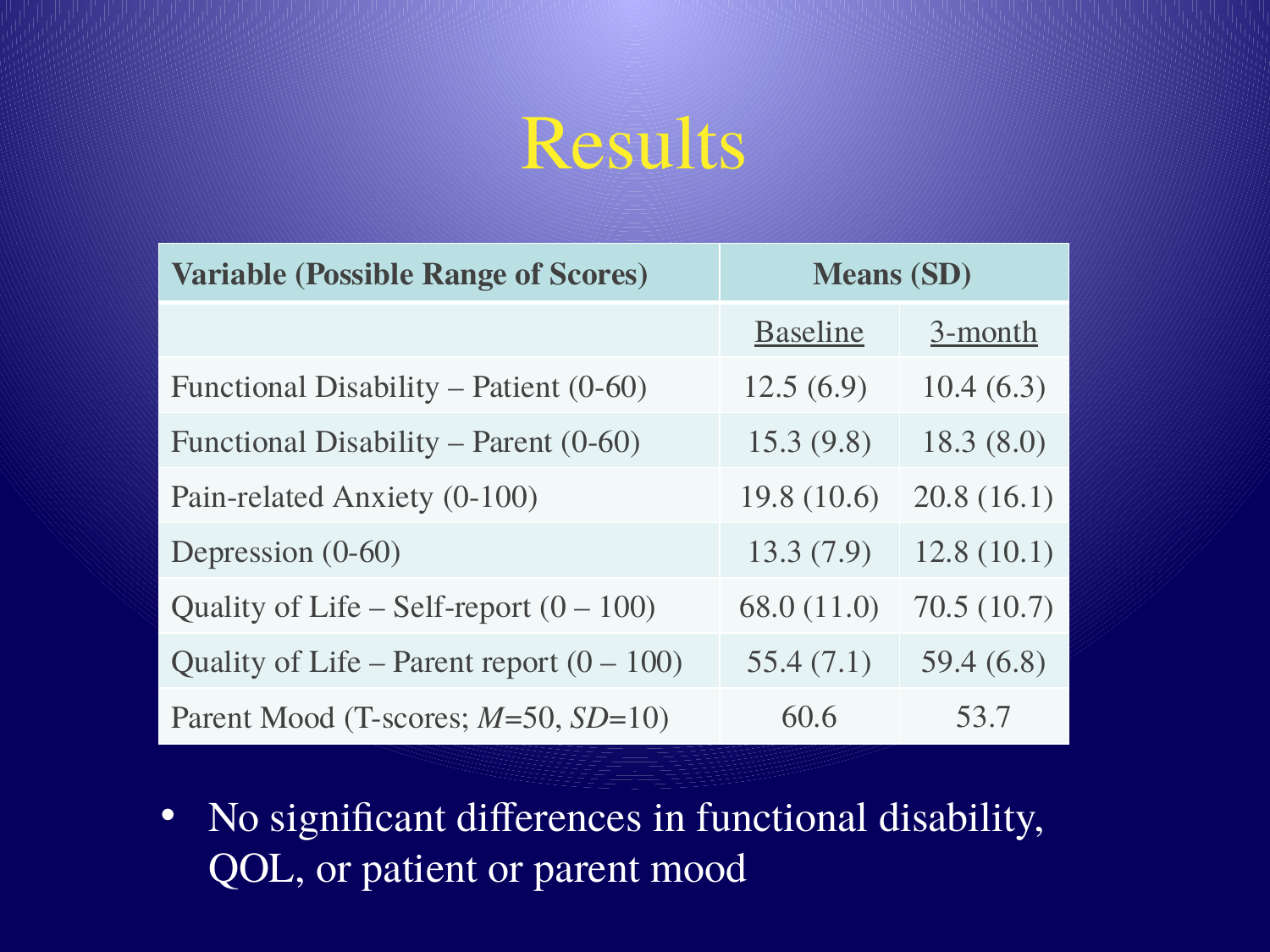

# Results
| Variable (Possible Range of Scores) | Means (SD) |  |
| --- | --- | --- |
|  | Baseline | 3-month |
| Functional Disability – Patient (0-60) | 12.5 (6.9) | 10.4 (6.3) |
| Functional Disability – Parent (0-60) | 15.3 (9.8) | 18.3 (8.0) |
| Pain-related Anxiety (0-100) | 19.8 (10.6) | 20.8 (16.1) |
| Depression (0-60) | 13.3 (7.9) | 12.8 (10.1) |
| Quality of Life – Self-report (0 – 100) | 68.0 (11.0) | 70.5 (10.7) |
| Quality of Life – Parent report (0 – 100) | 55.4 (7.1) | 59.4 (6.8) |
| Parent Mood (T-scores; M=50, SD=10) | 60.6 | 53.7 |
No significant differences in functional disability, QOL, or patient or parent mood